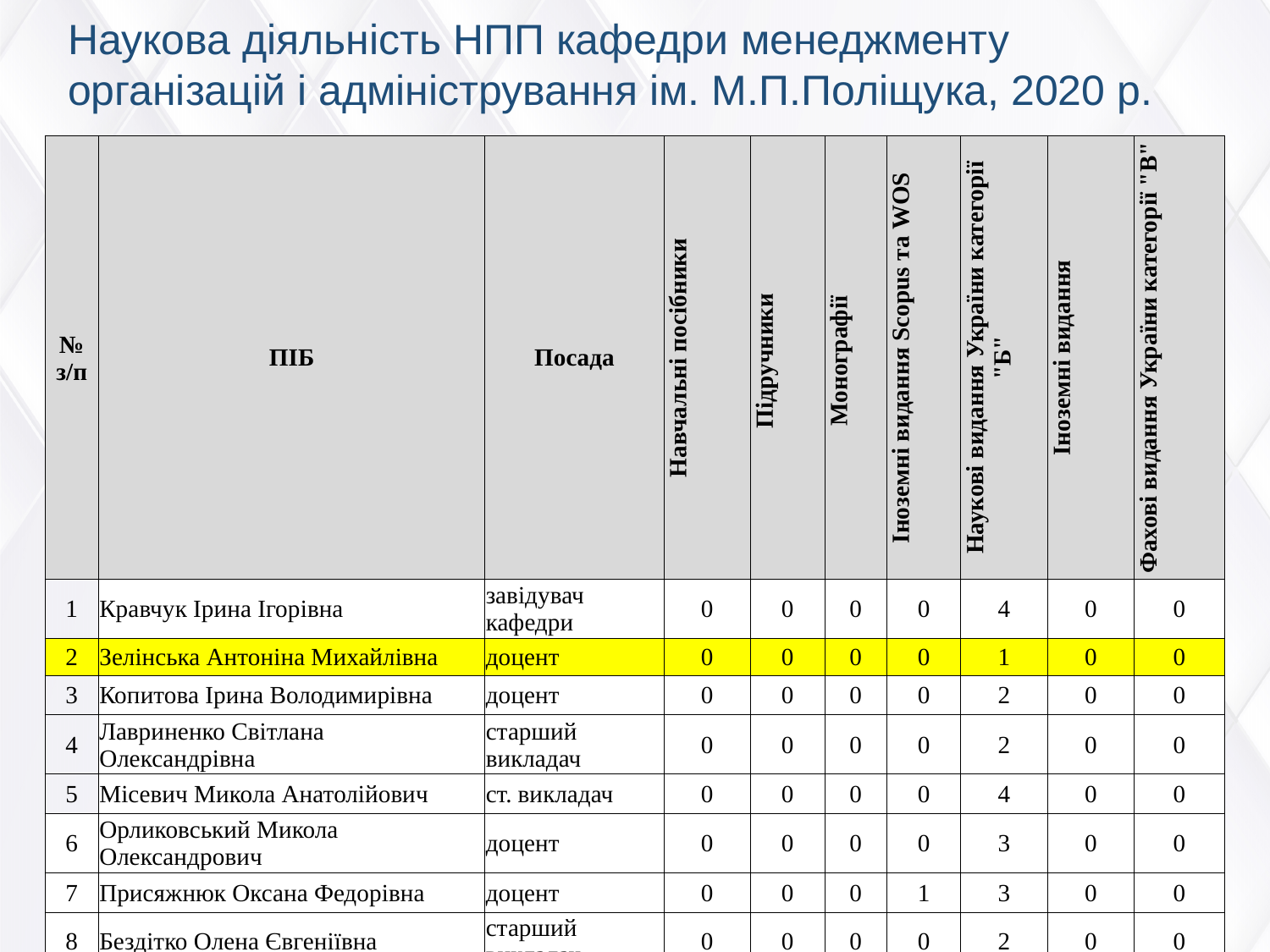

Наукова діяльність НПП кафедри менеджменту організацій і адміністрування ім. М.П.Поліщука, 2020 р.
| № з/п | ПІБ | Посада | Навчальні посібники | Підручники | Монографії | Іноземні видання Scopus та WOS | Наукові видання України категорії "Б" | Іноземні видання | Фахові видання України категорії "В" |
| --- | --- | --- | --- | --- | --- | --- | --- | --- | --- |
| 1 | Кравчук Ірина Ігорівна | завідувач кафедри | 0 | 0 | 0 | 0 | 4 | 0 | 0 |
| 2 | Зелінська Антоніна Михайлівна | доцент | 0 | 0 | 0 | 0 | 1 | 0 | 0 |
| 3 | Копитова Ірина Володимирівна | доцент | 0 | 0 | 0 | 0 | 2 | 0 | 0 |
| 4 | Лавриненко Світлана Олександрівна | старший викладач | 0 | 0 | 0 | 0 | 2 | 0 | 0 |
| 5 | Місевич Микола Анатолійович | ст. викладач | 0 | 0 | 0 | 0 | 4 | 0 | 0 |
| 6 | Орликовський Микола Олександрович | доцент | 0 | 0 | 0 | 0 | 3 | 0 | 0 |
| 7 | Присяжнюк Оксана Федорівна | доцент | 0 | 0 | 0 | 1 | 3 | 0 | 0 |
| 8 | Бездітко Олена Євгеніївна | старший викладач | 0 | 0 | 0 | 0 | 2 | 0 | 0 |
| 9 | Пивовар Алла Миколаївна | старший викладач | 0 | 0 | 0 | 0 | 1 | 0 | 0 |
| 10 | Опалов Олександр Анатолійович | в.о. декан | 0 | 0 | 1 | 0 | 2 | 1 | 0 |